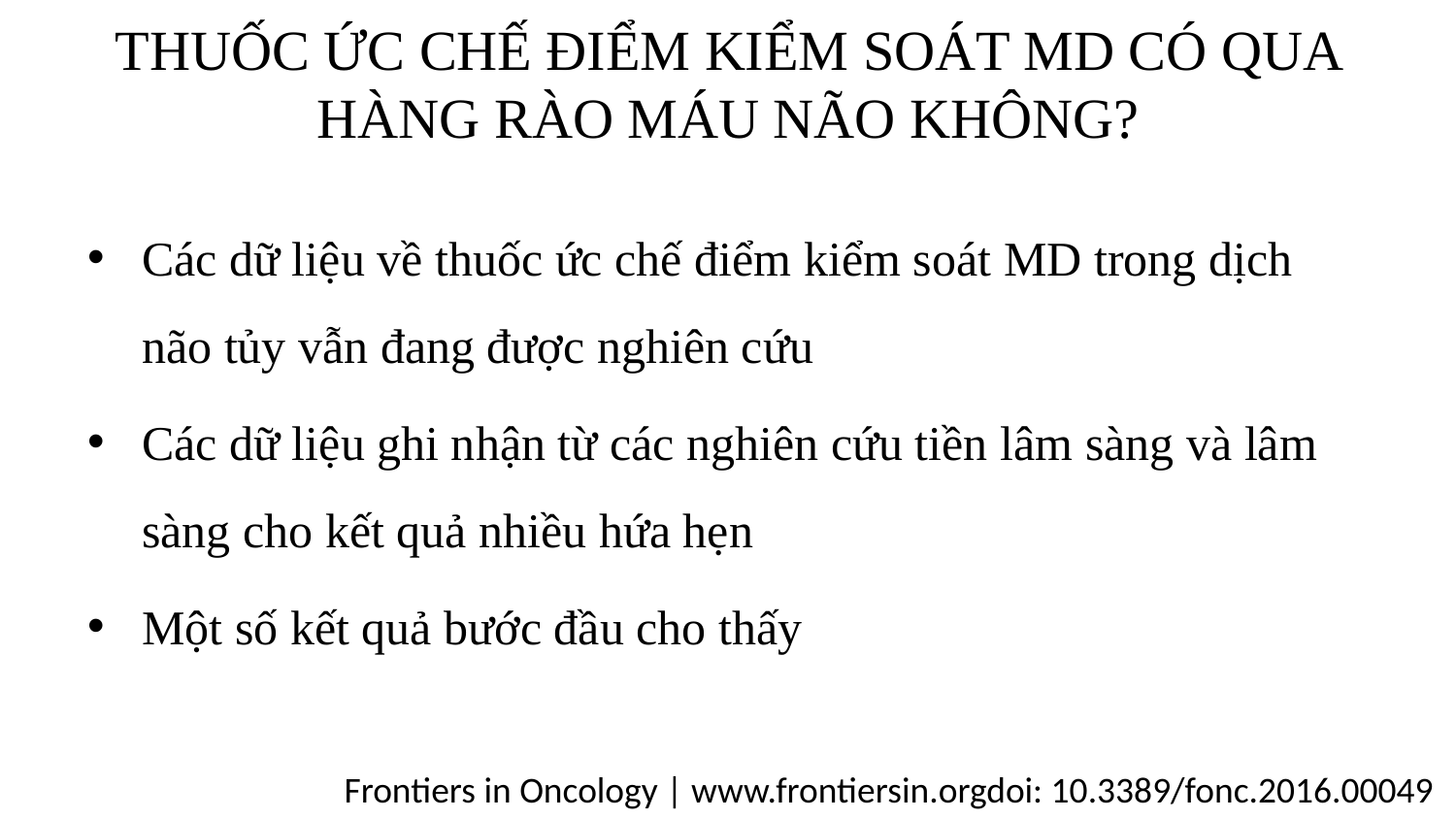

# THUỐC ỨC CHẾ ĐIỂM KIỂM SOÁT MD CÓ QUA HÀNG RÀO MÁU NÃO KHÔNG?
Các dữ liệu về thuốc ức chế điểm kiểm soát MD trong dịch não tủy vẫn đang được nghiên cứu
Các dữ liệu ghi nhận từ các nghiên cứu tiền lâm sàng và lâm sàng cho kết quả nhiều hứa hẹn
Một số kết quả bước đầu cho thấy
Frontiers in Oncology | www.frontiersin.orgdoi: 10.3389/fonc.2016.00049